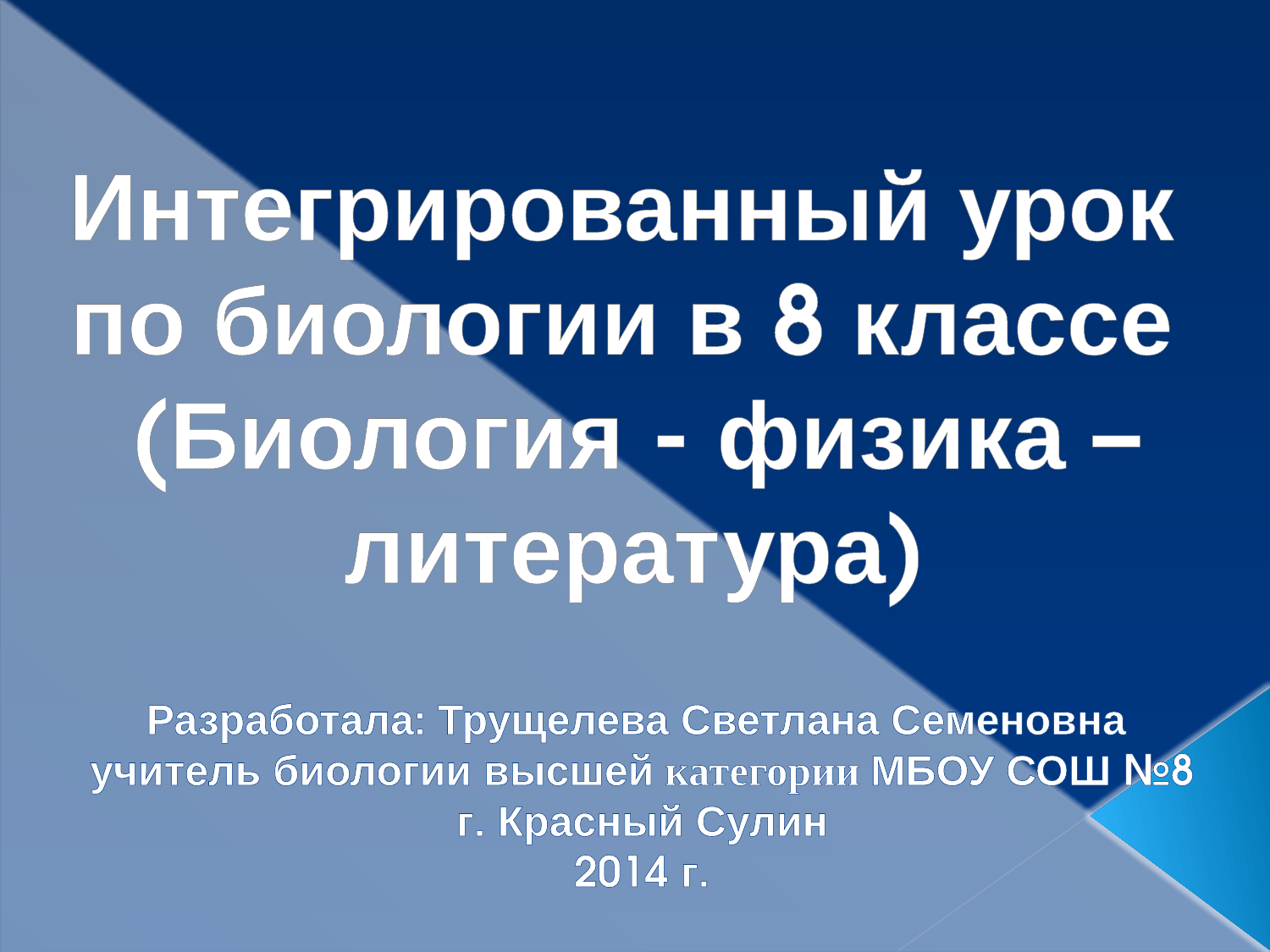

Интегрированный урок
по биологии в 8 классе
(Биология - физика – литература)
Разработала: Трущелева Светлана Семеновна
учитель биологии высшей категории МБОУ СОШ №8
г. Красный Сулин
2014 г.